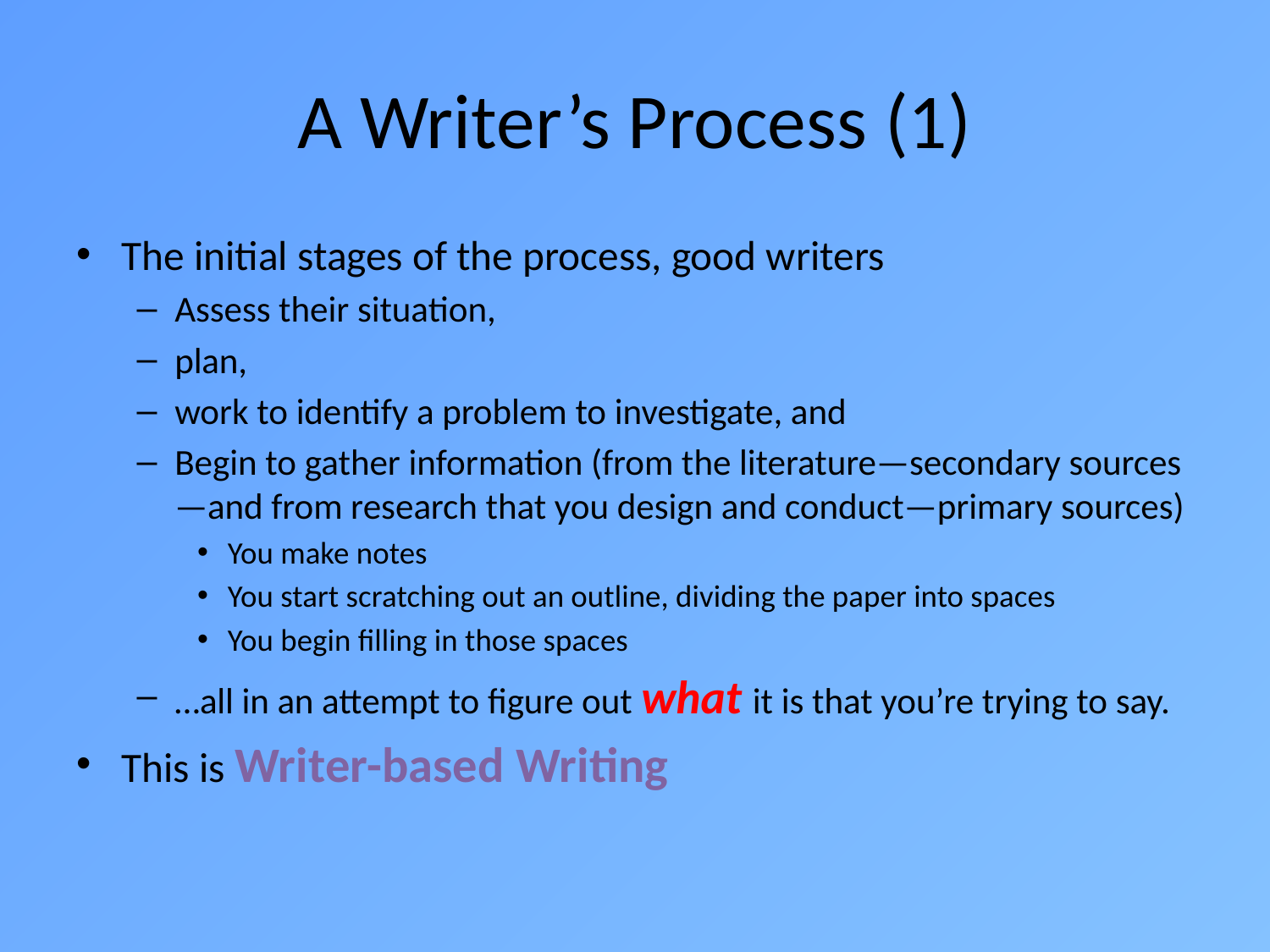

# A Writer’s Process (1)
The initial stages of the process, good writers
Assess their situation,
plan,
work to identify a problem to investigate, and
Begin to gather information (from the literature—secondary sources—and from research that you design and conduct—primary sources)
You make notes
You start scratching out an outline, dividing the paper into spaces
You begin filling in those spaces
…all in an attempt to figure out what it is that you’re trying to say.
This is Writer-based Writing